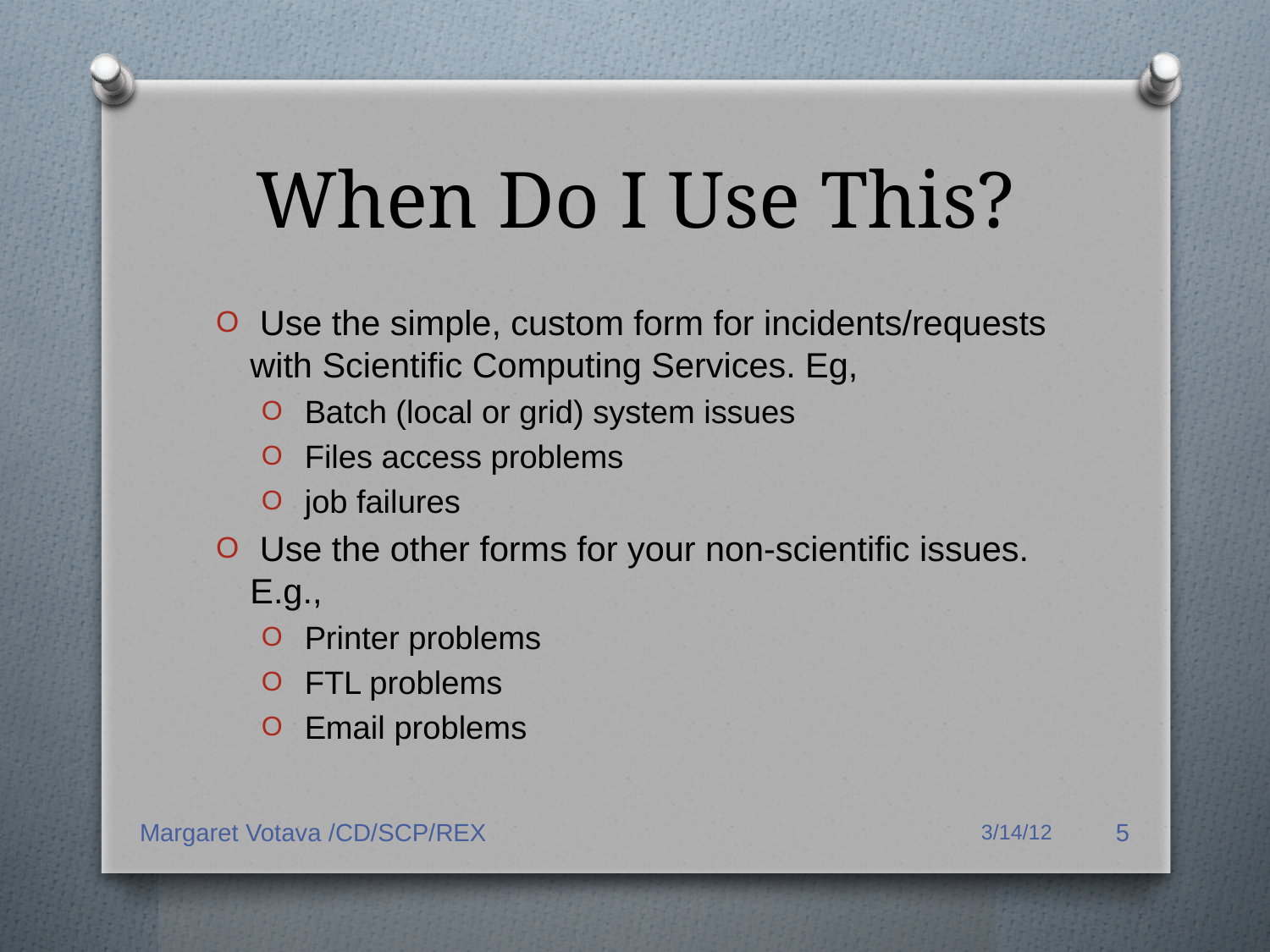

# When Do I Use This?
 Use the simple, custom form for incidents/requests with Scientific Computing Services. Eg,
 Batch (local or grid) system issues
 Files access problems
 job failures
 Use the other forms for your non-scientific issues. E.g.,
 Printer problems
 FTL problems
 Email problems
Margaret Votava /CD/SCP/REX
3/14/12
5